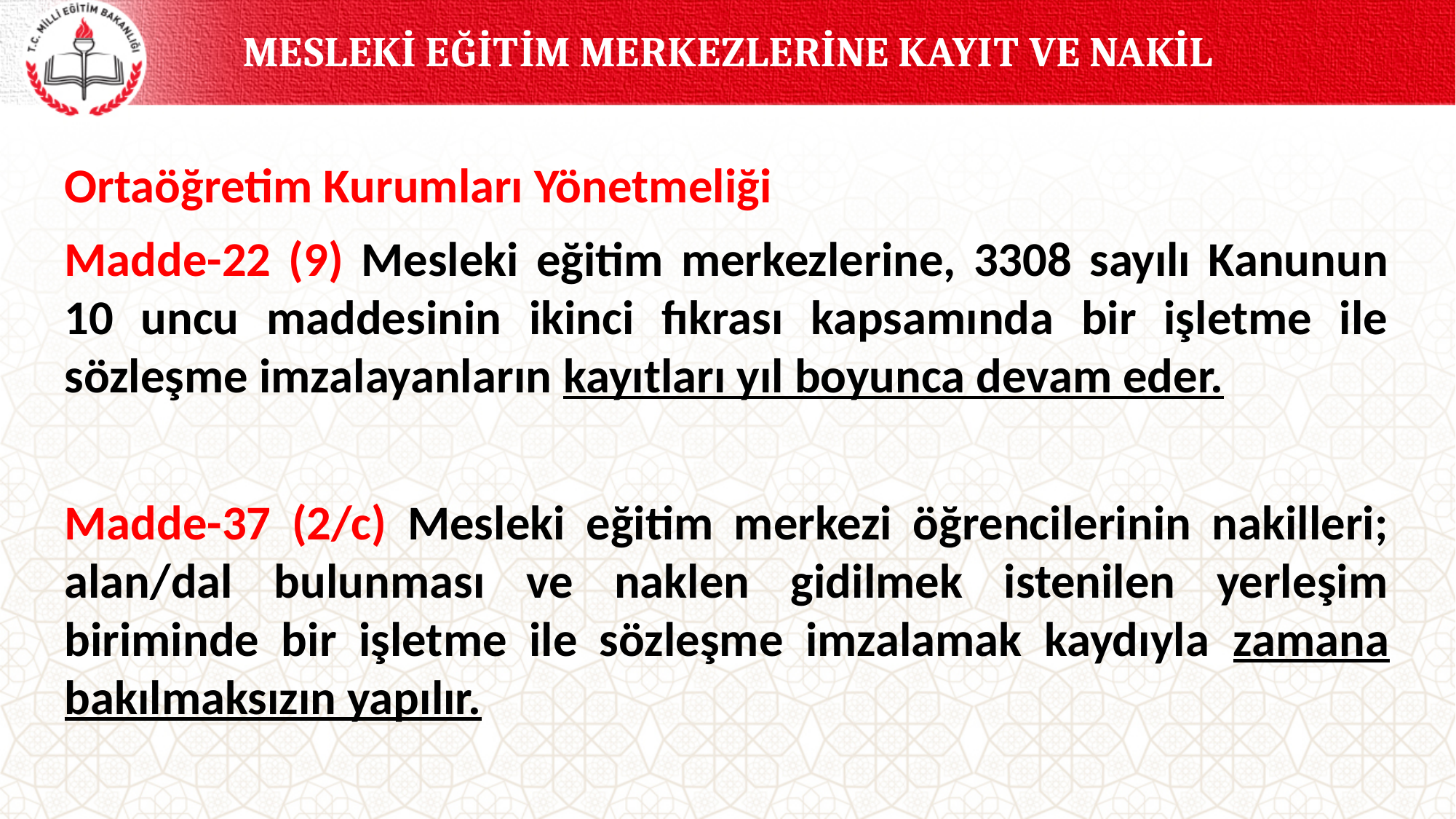

MESLEKİ EĞİTİM MERKEZLERİNE KAYIT VE NAKİL
Ortaöğretim Kurumları Yönetmeliği
Madde-22 (9) Mesleki eğitim merkezlerine, 3308 sayılı Kanunun 10 uncu maddesinin ikinci fıkrası kapsamında bir işletme ile sözleşme imzalayanların kayıtları yıl boyunca devam eder.

Madde-37 (2/c) Mesleki eğitim merkezi öğrencilerinin nakilleri; alan/dal bulunması ve naklen gidilmek istenilen yerleşim biriminde bir işletme ile sözleşme imzalamak kaydıyla zamana bakılmaksızın yapılır.